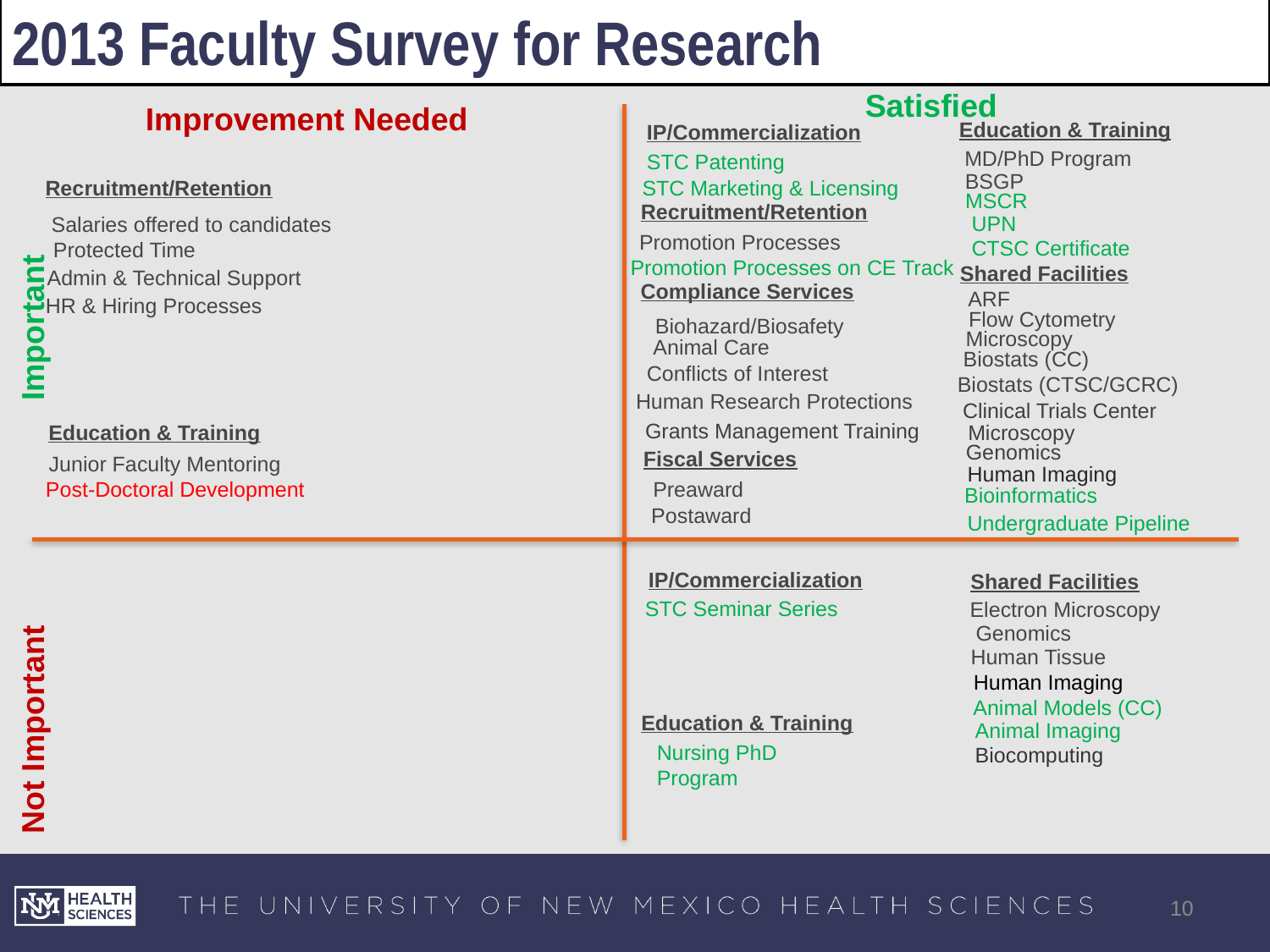

2013 Faculty Survey for Research

Recruitment/Retention
Salaries offered to candidates
Protected Time
Admin & Technical Support
HR & Hiring Processes
Satisfied
Improvement Needed
Education & Training
MD/PhD Program
BSGP
IP/Commercialization
STC Patenting
STC Marketing & Licensing
MSCR
Recruitment/Retention
Promotion Processes
UPN
CTSC Certificate
Promotion Processes on CE Track
Shared Facilities
ARF
Flow Cytometry
Microscopy
Biostats (CC)
Biostats (CTSC/GCRC)
Compliance Services
Biohazard/Biosafety
Animal Care
Conflicts of Interest
Human Research Protections
Important
Clinical Trials Center
Grants Management Training
Microscopy
Education & Training
Junior Faculty Mentoring
Genomics
Fiscal Services
Preaward
Postaward
Human Imaging
Post-Doctoral Development
Bioinformatics
Undergraduate Pipeline
IP/Commercialization
Shared Facilities
STC Seminar Series
Electron Microscopy
Genomics
Human Tissue
Human Imaging
Animal Models (CC)
Not Important
Education & Training

Animal Imaging
Nursing PhD Program
Biocomputing
10